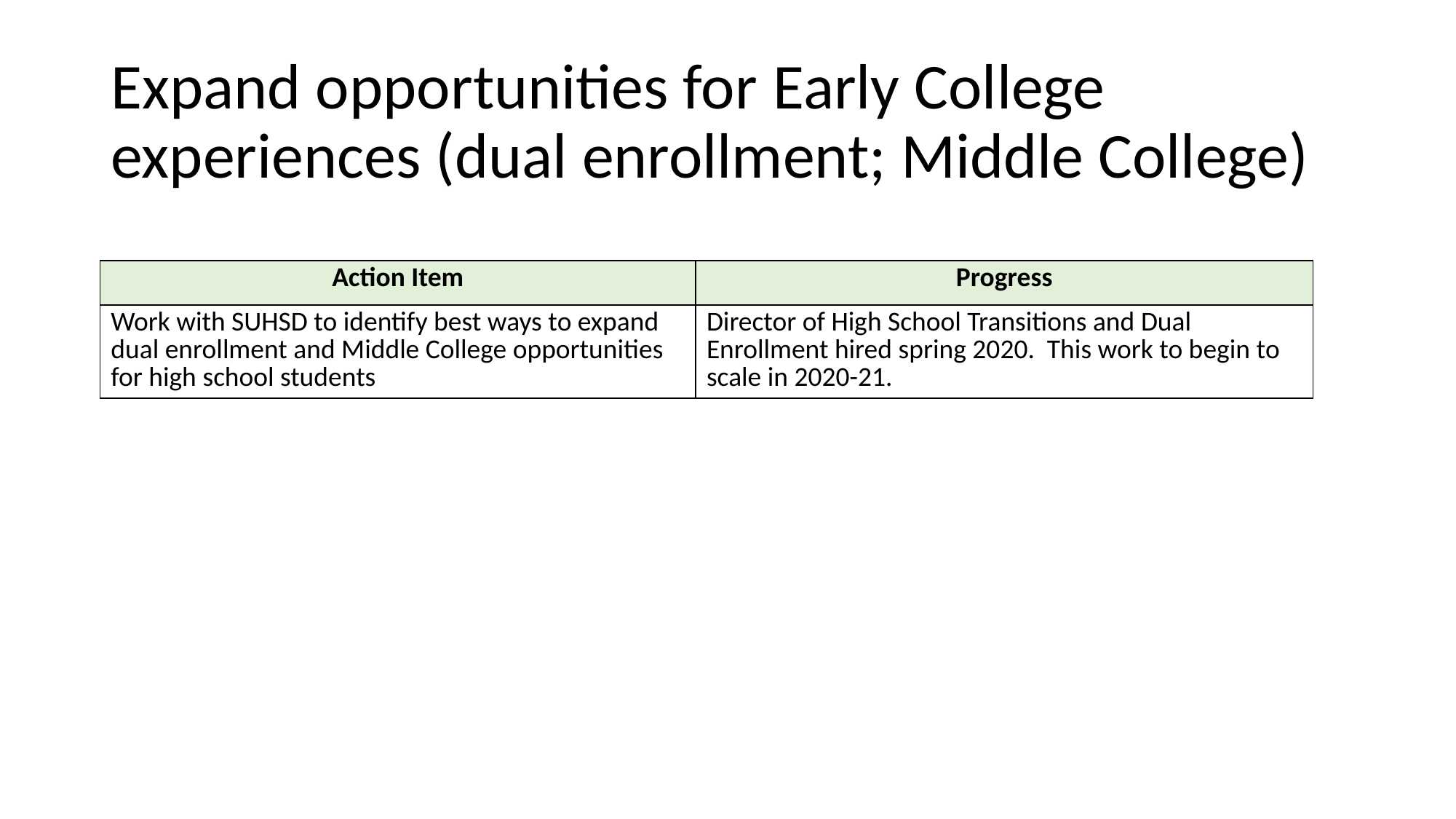

# Expand opportunities for Early College experiences (dual enrollment; Middle College)
| Action Item | Progress |
| --- | --- |
| Work with SUHSD to identify best ways to expand dual enrollment and Middle College opportunities for high school students | Director of High School Transitions and Dual Enrollment hired spring 2020. This work to begin to scale in 2020-21. |